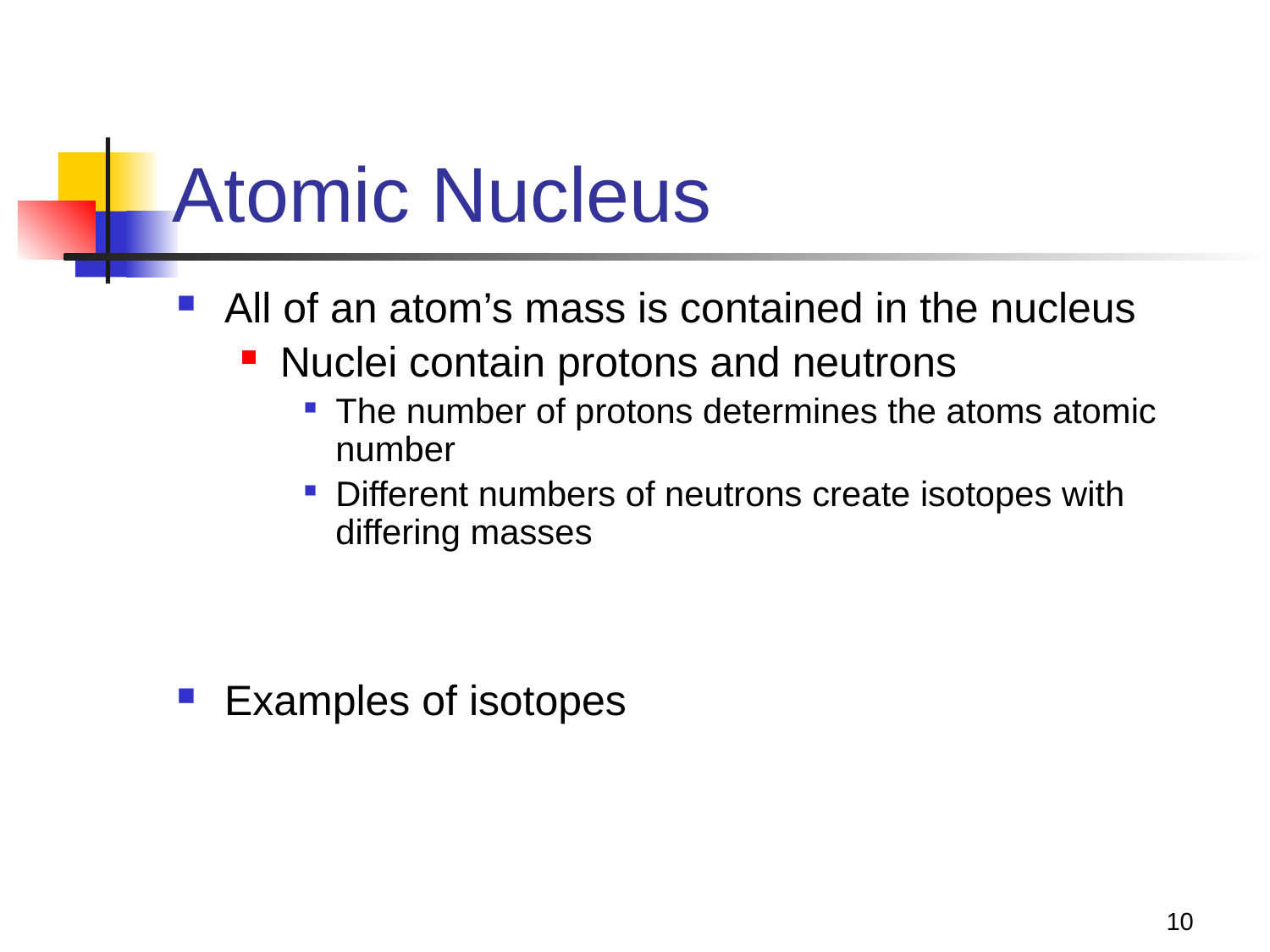

# Atomic Nucleus
All of an atom’s mass is contained in the nucleus
Nuclei contain protons and neutrons
The number of protons determines the atoms atomic number
Different numbers of neutrons create isotopes with differing masses

Examples of isotopes

10